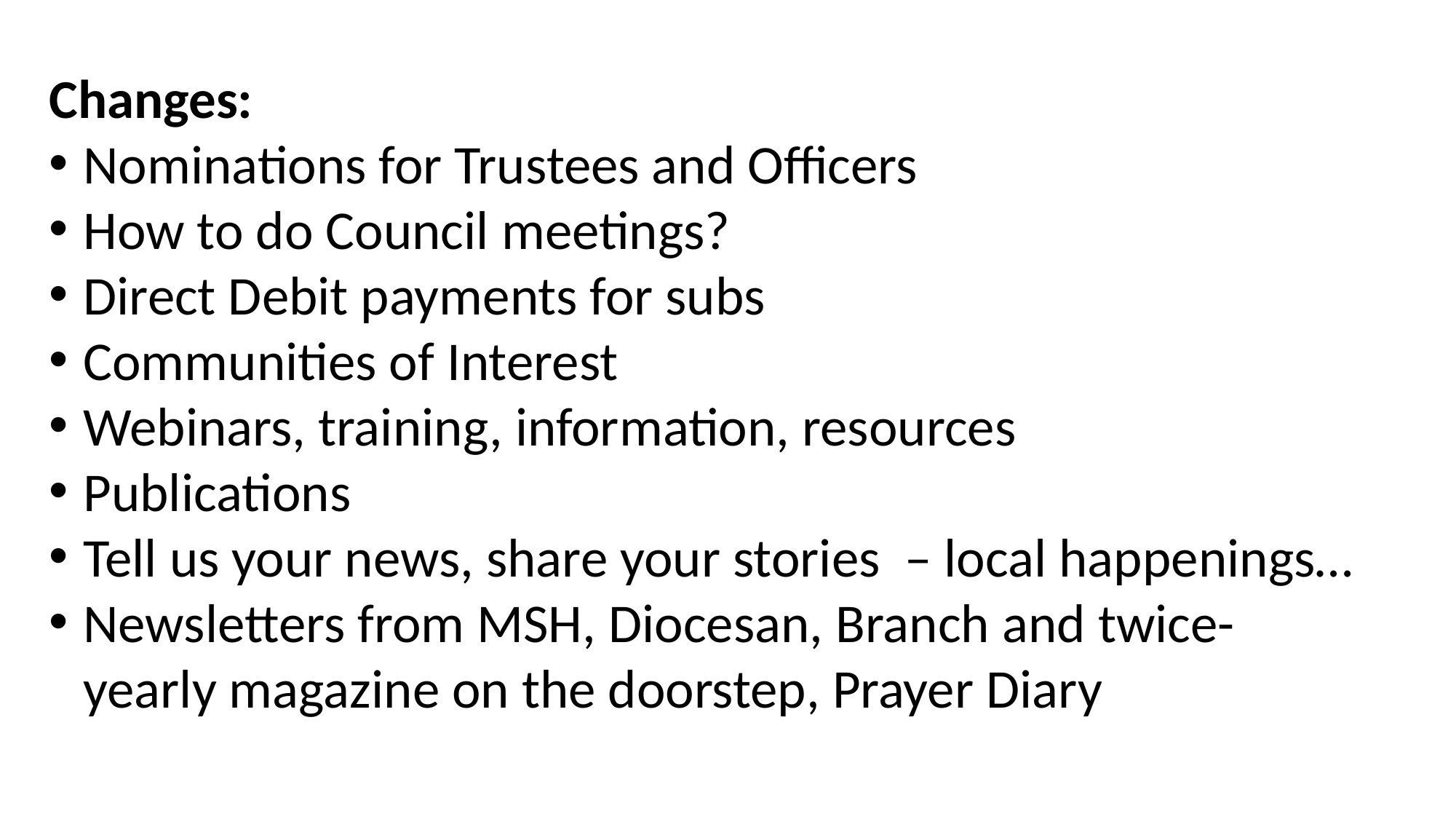

Changes:
Nominations for Trustees and Officers
How to do Council meetings?
Direct Debit payments for subs
Communities of Interest
Webinars, training, information, resources
Publications
Tell us your news, share your stories  – local happenings…
Newsletters from MSH, Diocesan, Branch and twice-yearly magazine on the doorstep, Prayer Diary